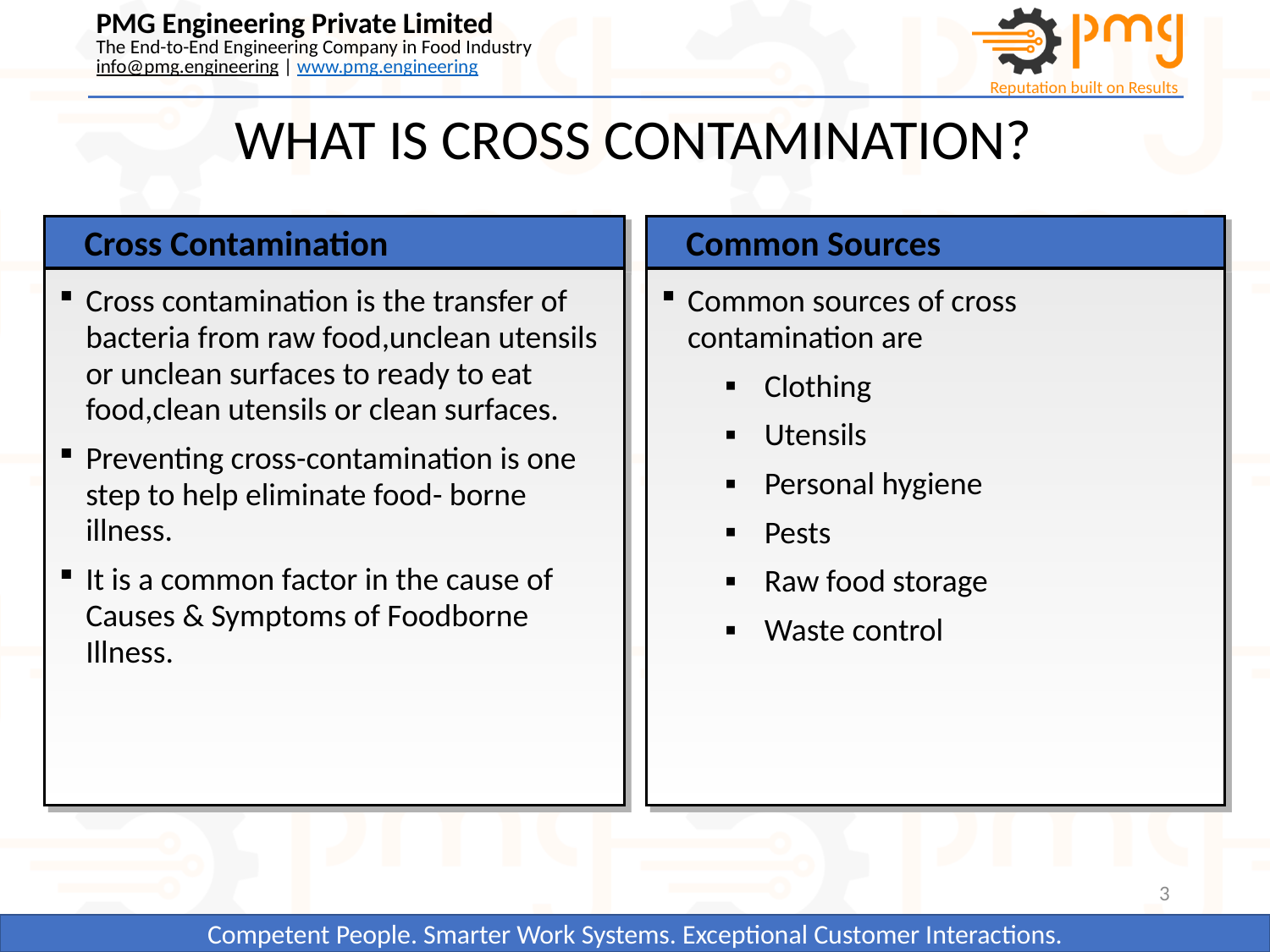

WHAT IS CROSS CONTAMINATION?
Cross Contamination
Common Sources
Cross contamination is the transfer of bacteria from raw food,unclean utensils or unclean surfaces to ready to eat food,clean utensils or clean surfaces.
Preventing cross-contamination is one step to help eliminate food- borne illness.
It is a common factor in the cause of Causes & Symptoms of Foodborne Illness.
Common sources of cross contamination are
Clothing
Utensils
Personal hygiene
Pests
Raw food storage
Waste control
3